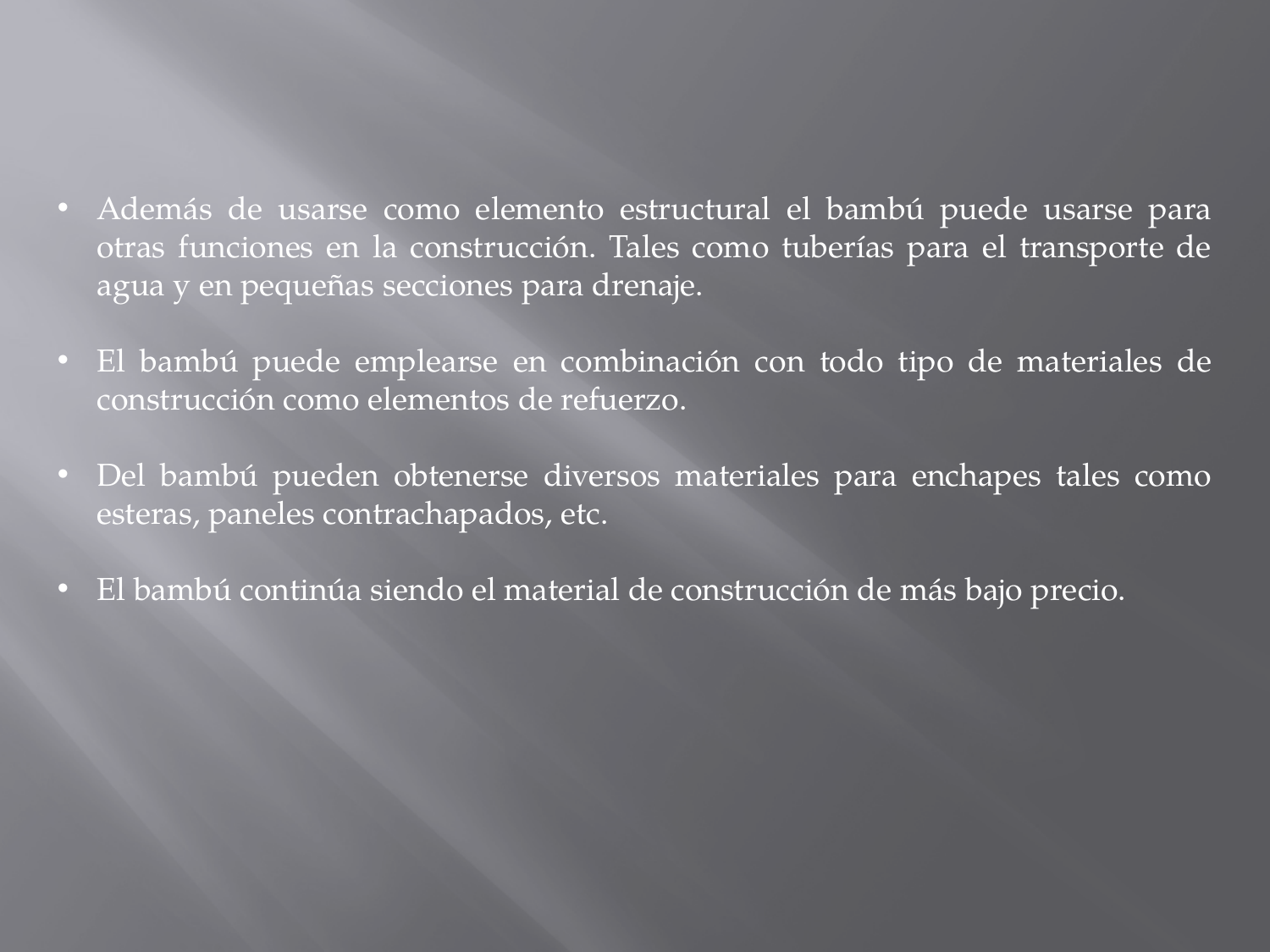

Además de usarse como elemento estructural el bambú puede usarse para otras funciones en la construcción. Tales como tuberías para el transporte de agua y en pequeñas secciones para drenaje.

El bambú puede emplearse en combinación con todo tipo de materiales de construcción como elementos de refuerzo.

Del bambú pueden obtenerse diversos materiales para enchapes tales como esteras, paneles contrachapados, etc.

El bambú continúa siendo el material de construcción de más bajo precio.